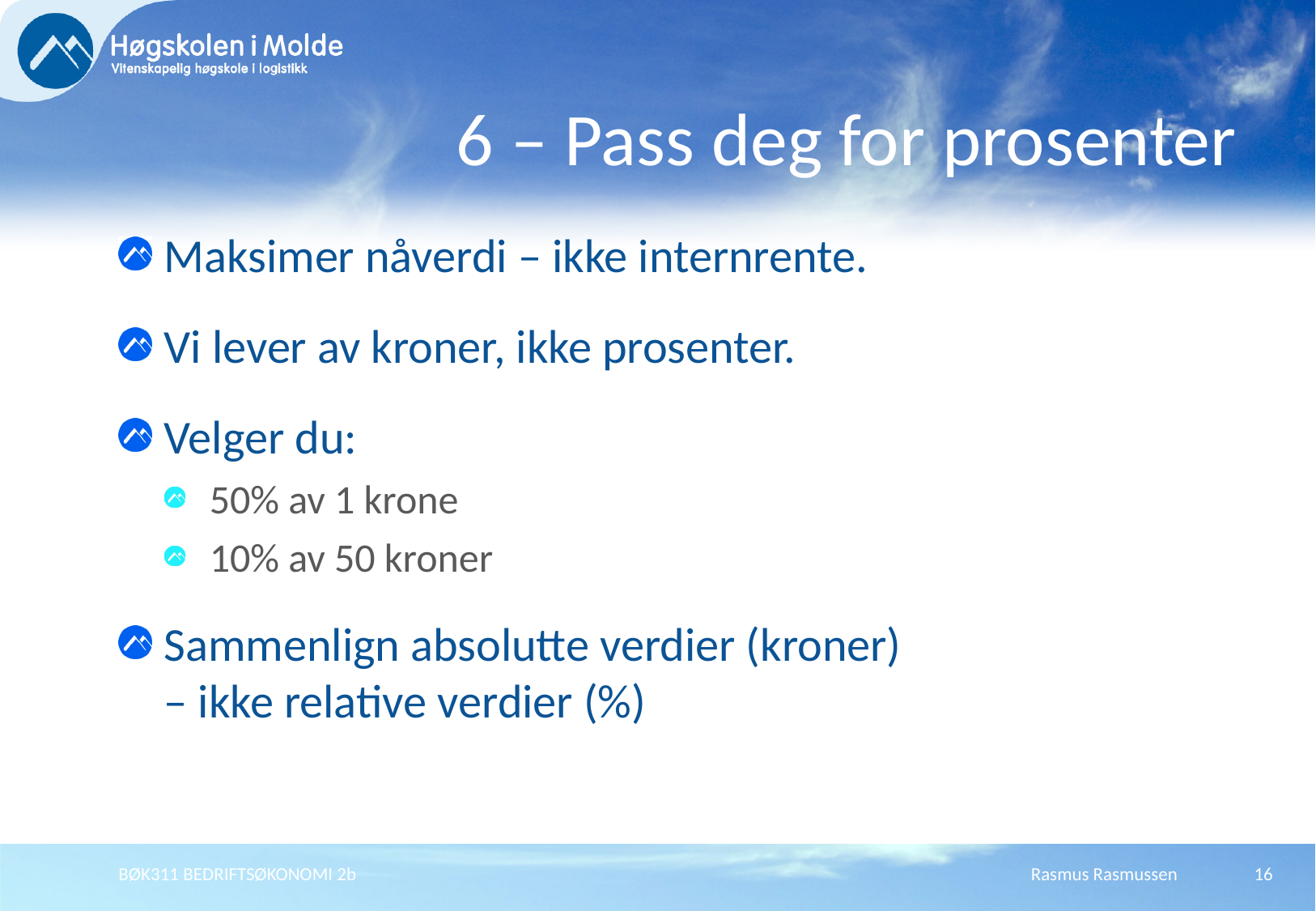

# 6 – Pass deg for prosenter
Maksimer nåverdi – ikke internrente.
Vi lever av kroner, ikke prosenter.
Velger du:
50% av 1 krone
10% av 50 kroner
Sammenlign absolutte verdier (kroner)
– ikke relative verdier (%)
BØK311 BEDRIFTSØKONOMI 2b
Rasmus Rasmussen
16